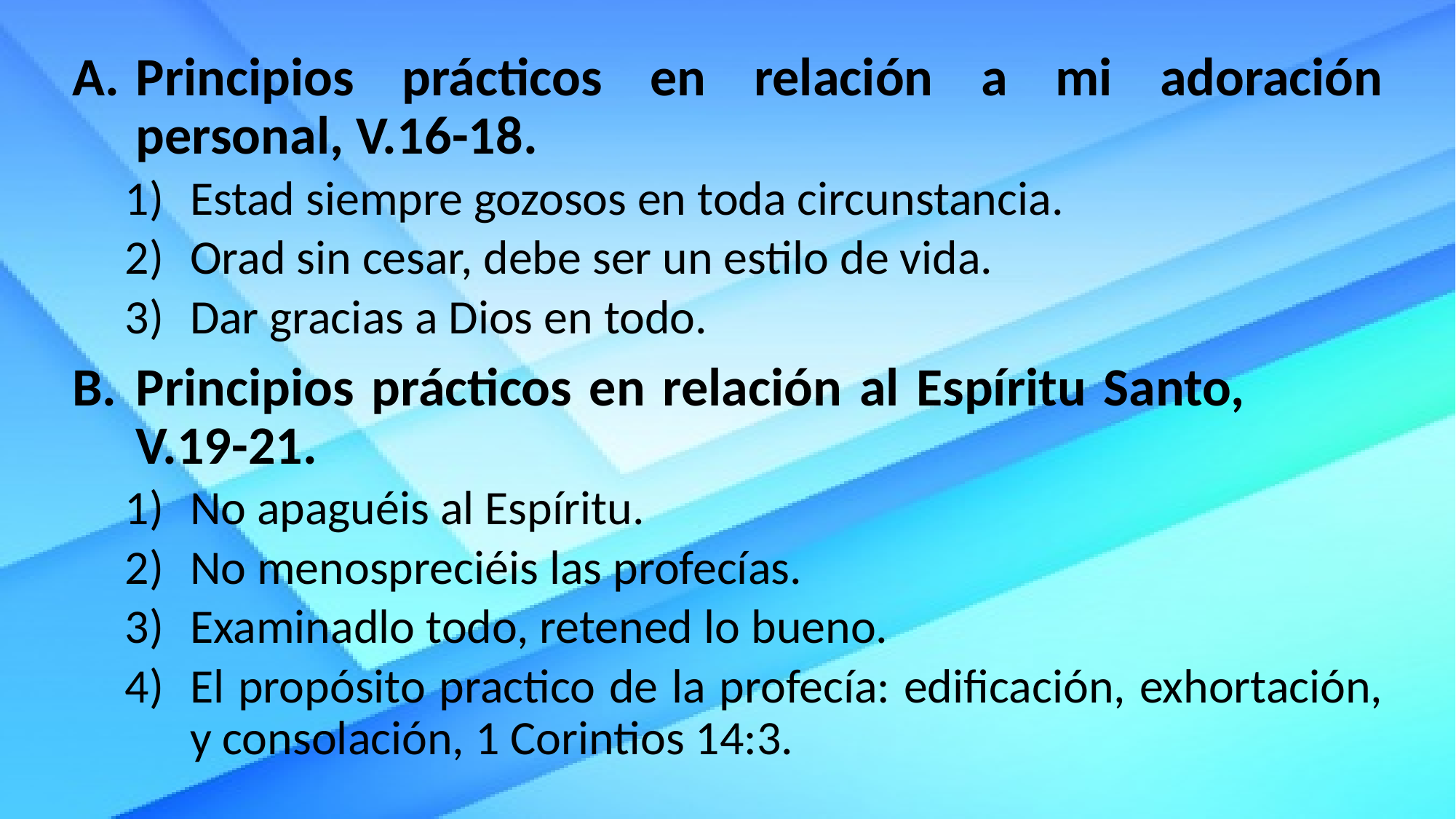

Principios prácticos en relación a mi adoración personal, V.16-18.
Estad siempre gozosos en toda circunstancia.
Orad sin cesar, debe ser un estilo de vida.
Dar gracias a Dios en todo.
Principios prácticos en relación al Espíritu Santo,         V.19-21.
No apaguéis al Espíritu.
No menospreciéis las profecías.
Examinadlo todo, retened lo bueno.
El propósito practico de la profecía: edificación, exhortación, y consolación, 1 Corintios 14:3.